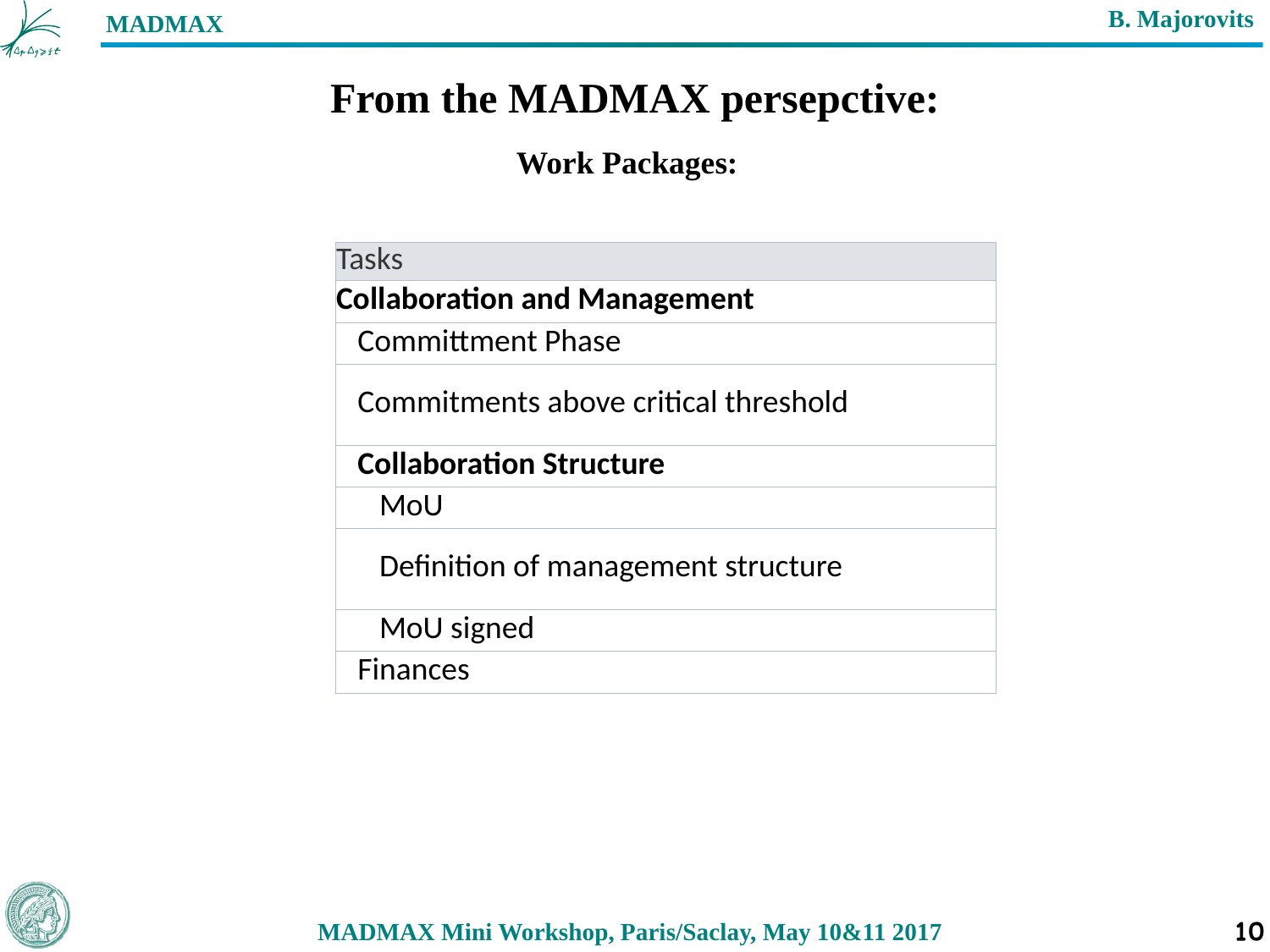

From the MADMAX persepctive:
Work Packages:
| Tasks |
| --- |
| Collaboration and Management |
| Committment Phase |
| Commitments above critical threshold |
| Collaboration Structure |
| MoU |
| Definition of management structure |
| MoU signed |
| Finances |
10